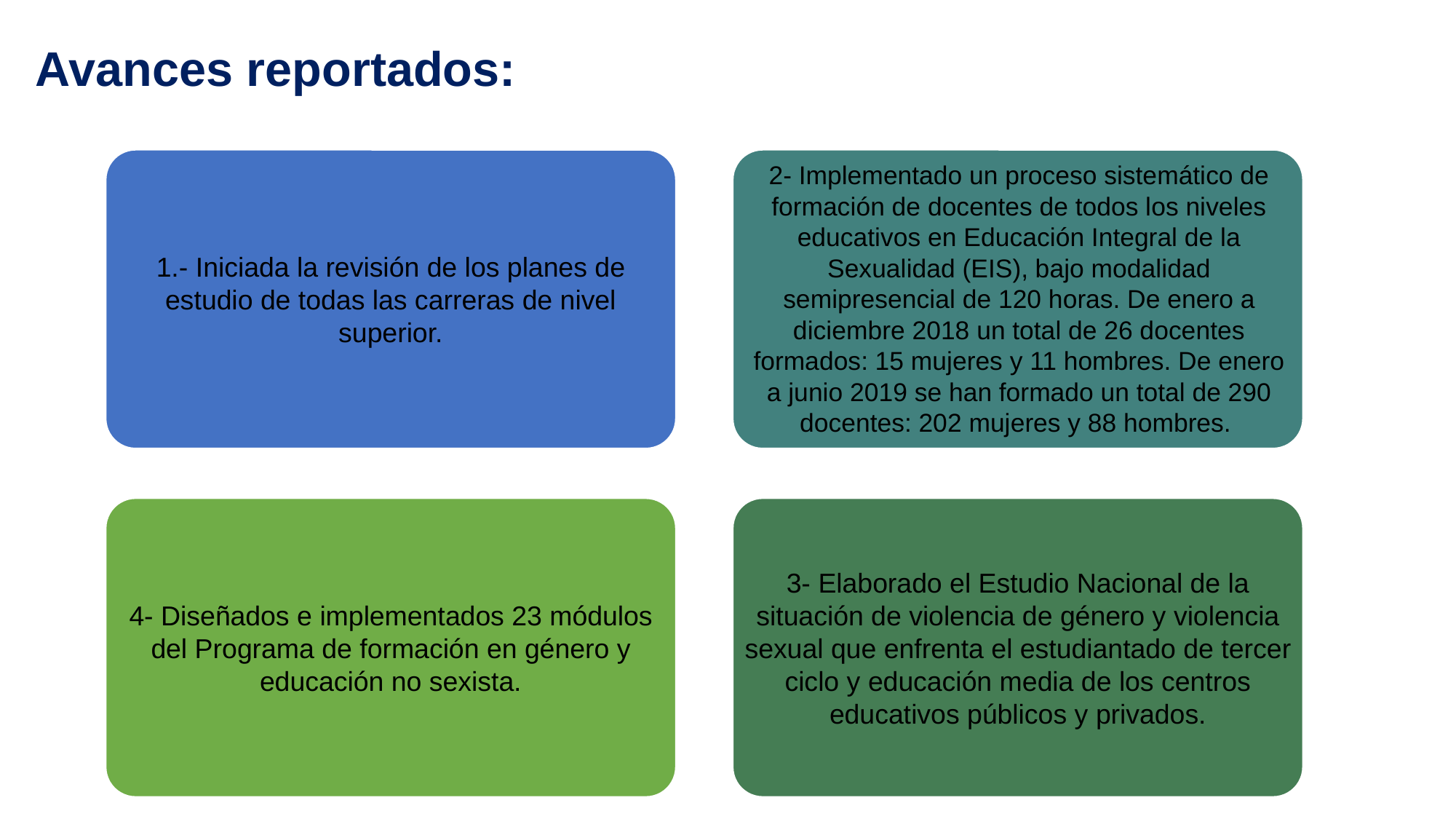

# Avances reportados:

2- Implementado un proceso sistemático de formación de docentes de todos los niveles educativos en Educación Integral de la Sexualidad (EIS), bajo modalidad semipresencial de 120 horas. De enero a diciembre 2018 un total de 26 docentes formados: 15 mujeres y 11 hombres. De enero a junio 2019 se han formado un total de 290 docentes: 202 mujeres y 88 hombres.

1.- Iniciada la revisión de los planes de estudio de todas las carreras de nivel superior.

4- Diseñados e implementados 23 módulos del Programa de formación en género y educación no sexista.

3- Elaborado el Estudio Nacional de la situación de violencia de género y violencia sexual que enfrenta el estudiantado de tercer ciclo y educación media de los centros educativos públicos y privados.